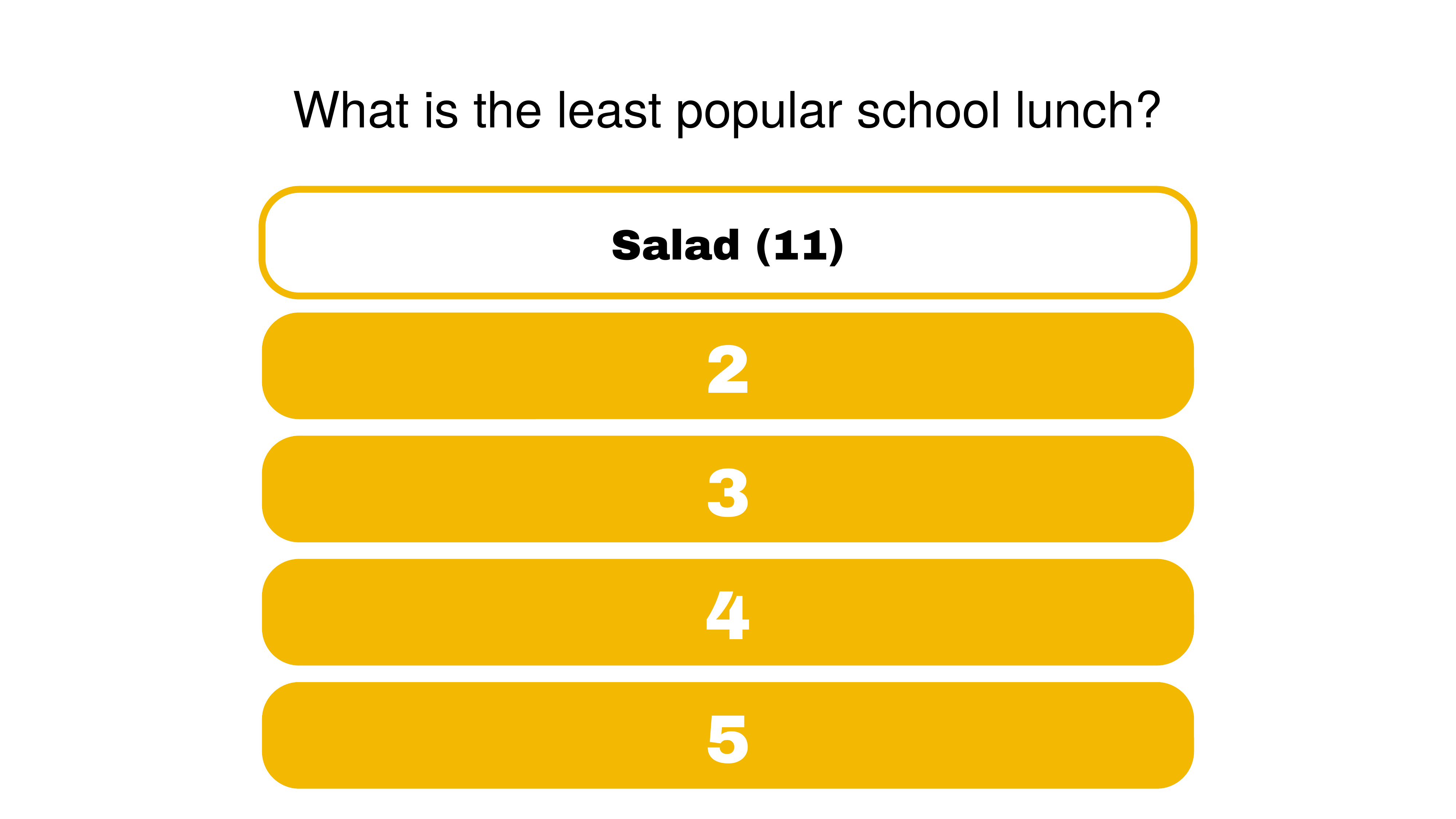

# What is the least popular school lunch?
Salad (11)
2
3
4
5